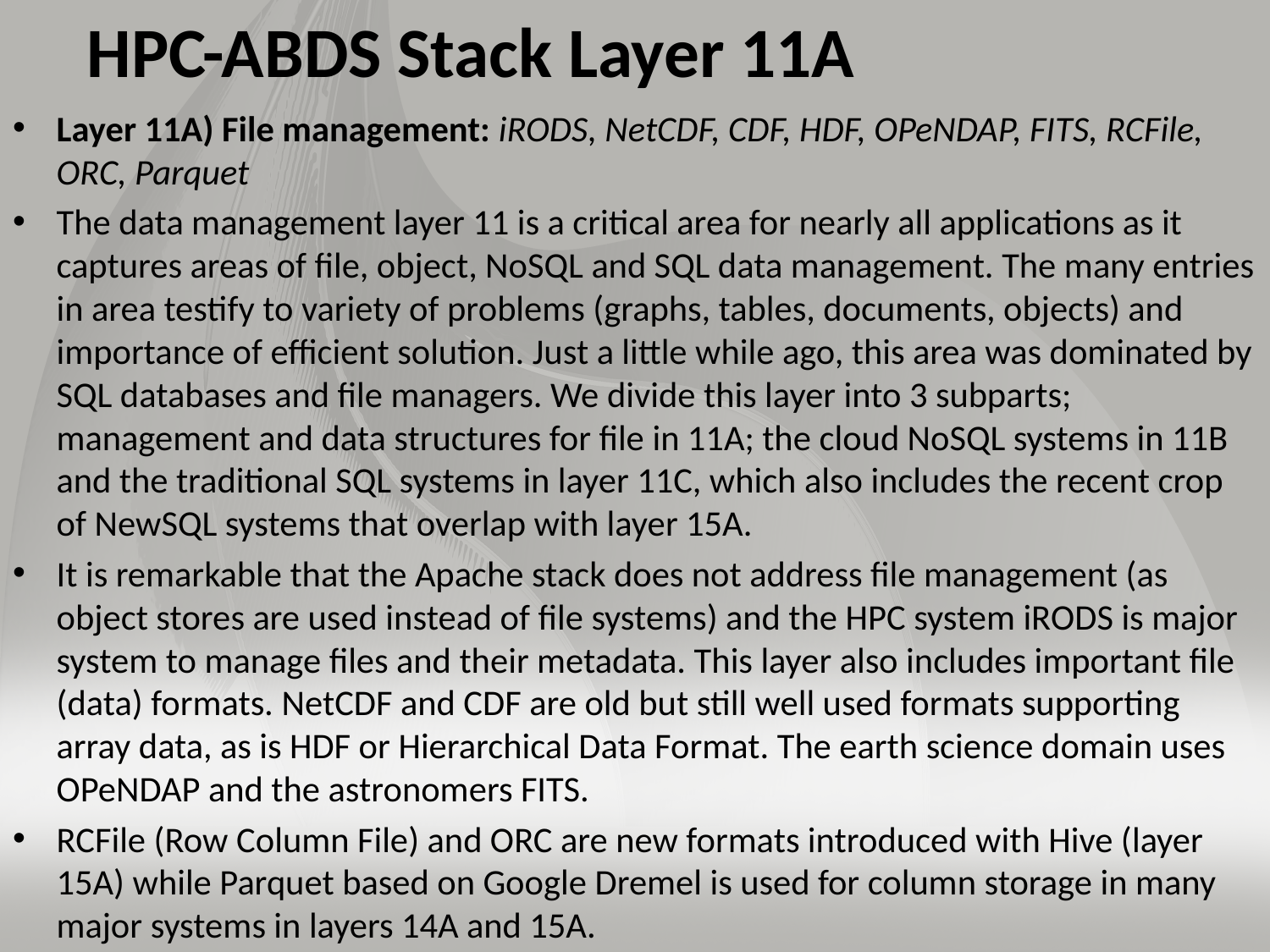

# HPC-ABDS Stack Layer 11A
Layer 11A) File management: iRODS, NetCDF, CDF, HDF, OPeNDAP, FITS, RCFile, ORC, Parquet
The data management layer 11 is a critical area for nearly all applications as it captures areas of file, object, NoSQL and SQL data management. The many entries in area testify to variety of problems (graphs, tables, documents, objects) and importance of efficient solution. Just a little while ago, this area was dominated by SQL databases and file managers. We divide this layer into 3 subparts; management and data structures for file in 11A; the cloud NoSQL systems in 11B and the traditional SQL systems in layer 11C, which also includes the recent crop of NewSQL systems that overlap with layer 15A.
It is remarkable that the Apache stack does not address file management (as object stores are used instead of file systems) and the HPC system iRODS is major system to manage files and their metadata. This layer also includes important file (data) formats. NetCDF and CDF are old but still well used formats supporting array data, as is HDF or Hierarchical Data Format. The earth science domain uses OPeNDAP and the astronomers FITS.
RCFile (Row Column File) and ORC are new formats introduced with Hive (layer 15A) while Parquet based on Google Dremel is used for column storage in many major systems in layers 14A and 15A.